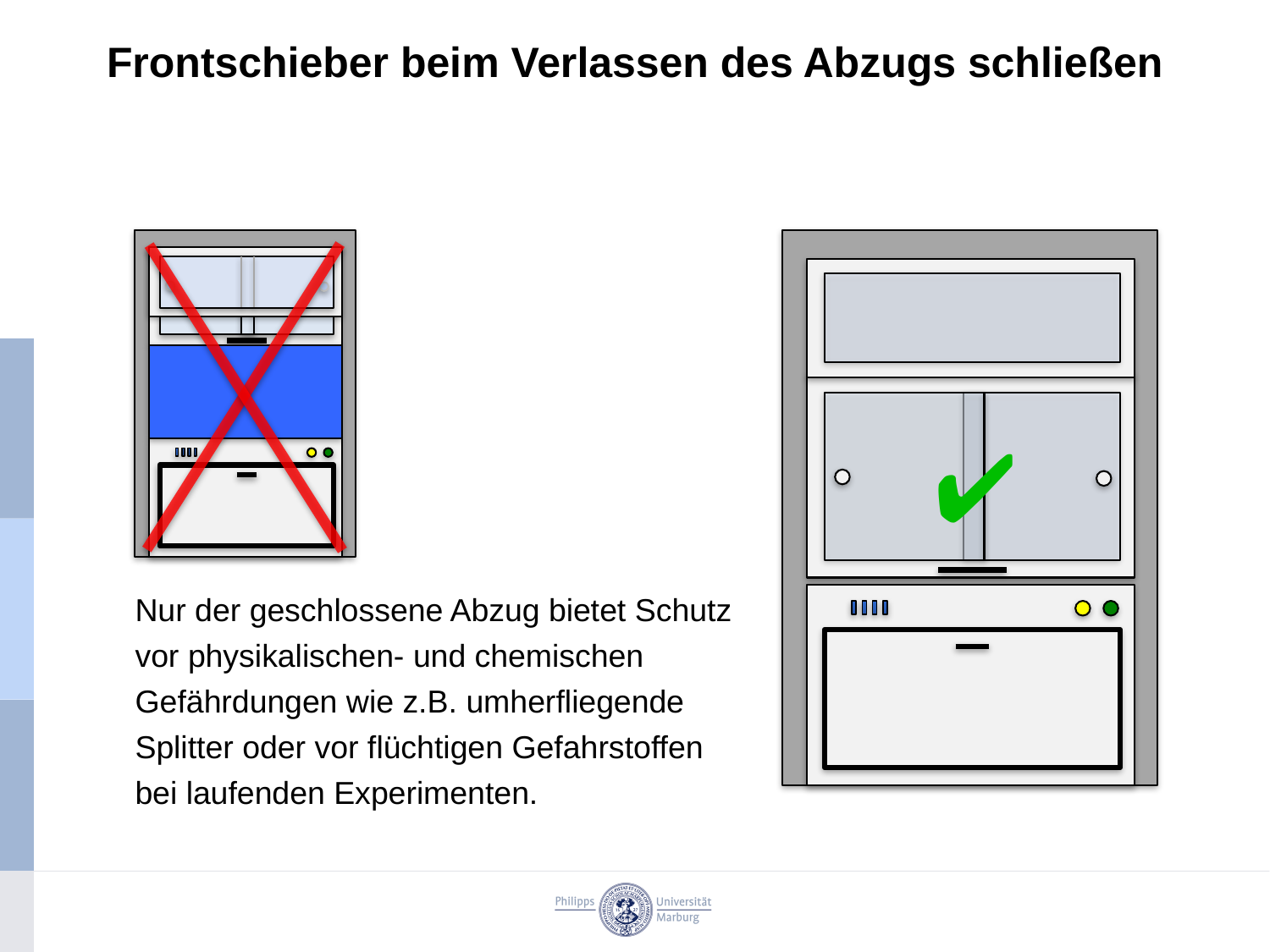

Frontschieber beim Verlassen des Abzugs schließen

✔

Nur der geschlossene Abzug bietet Schutz
vor physikalischen- und chemischen
Gefährdungen wie z.B. umherfliegende
Splitter oder vor flüchtigen Gefahrstoffen bei laufenden Experimenten.